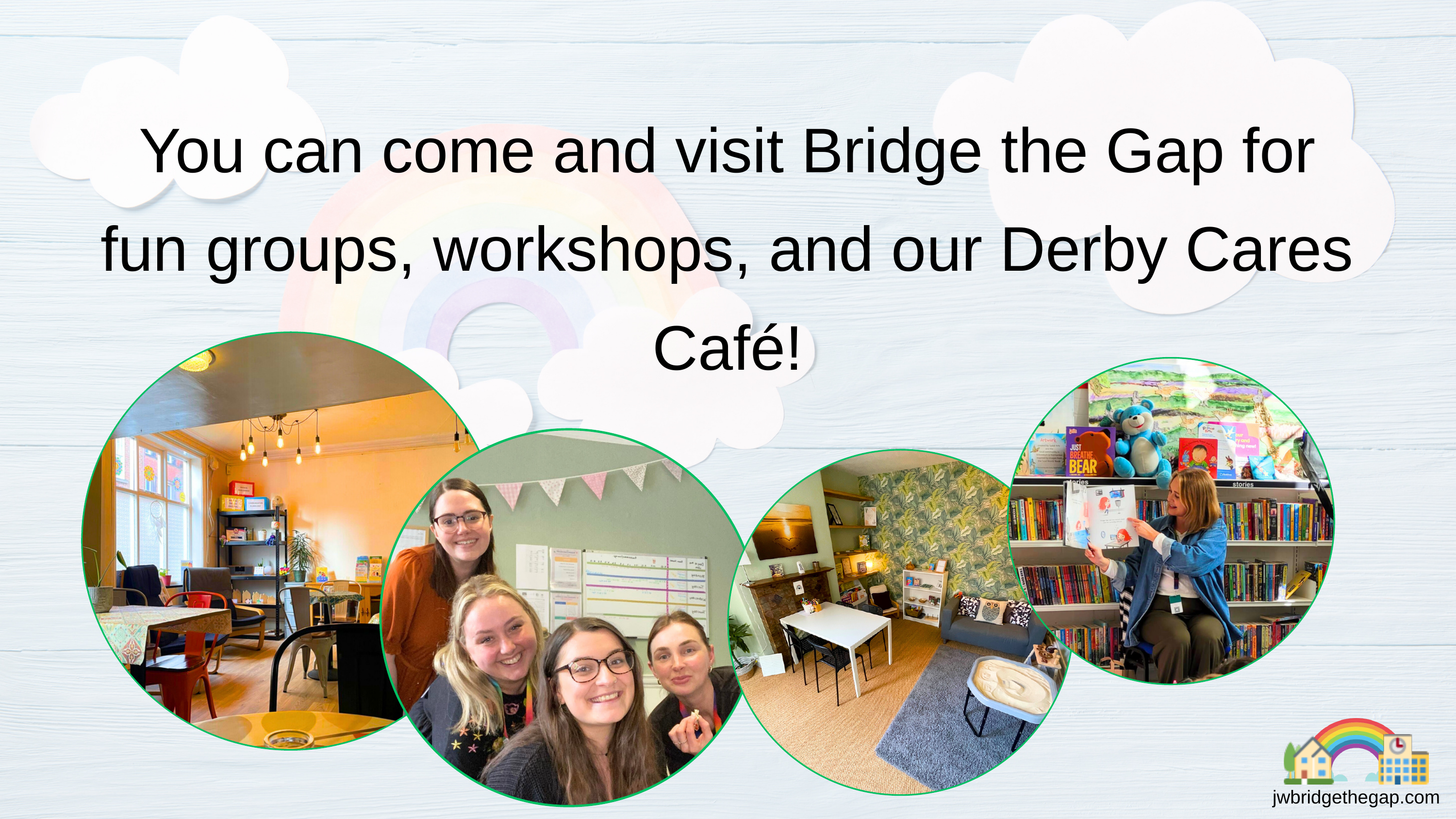

You can come and visit Bridge the Gap for fun groups, workshops, and our Derby Cares Café!

jwbridgethegap.com